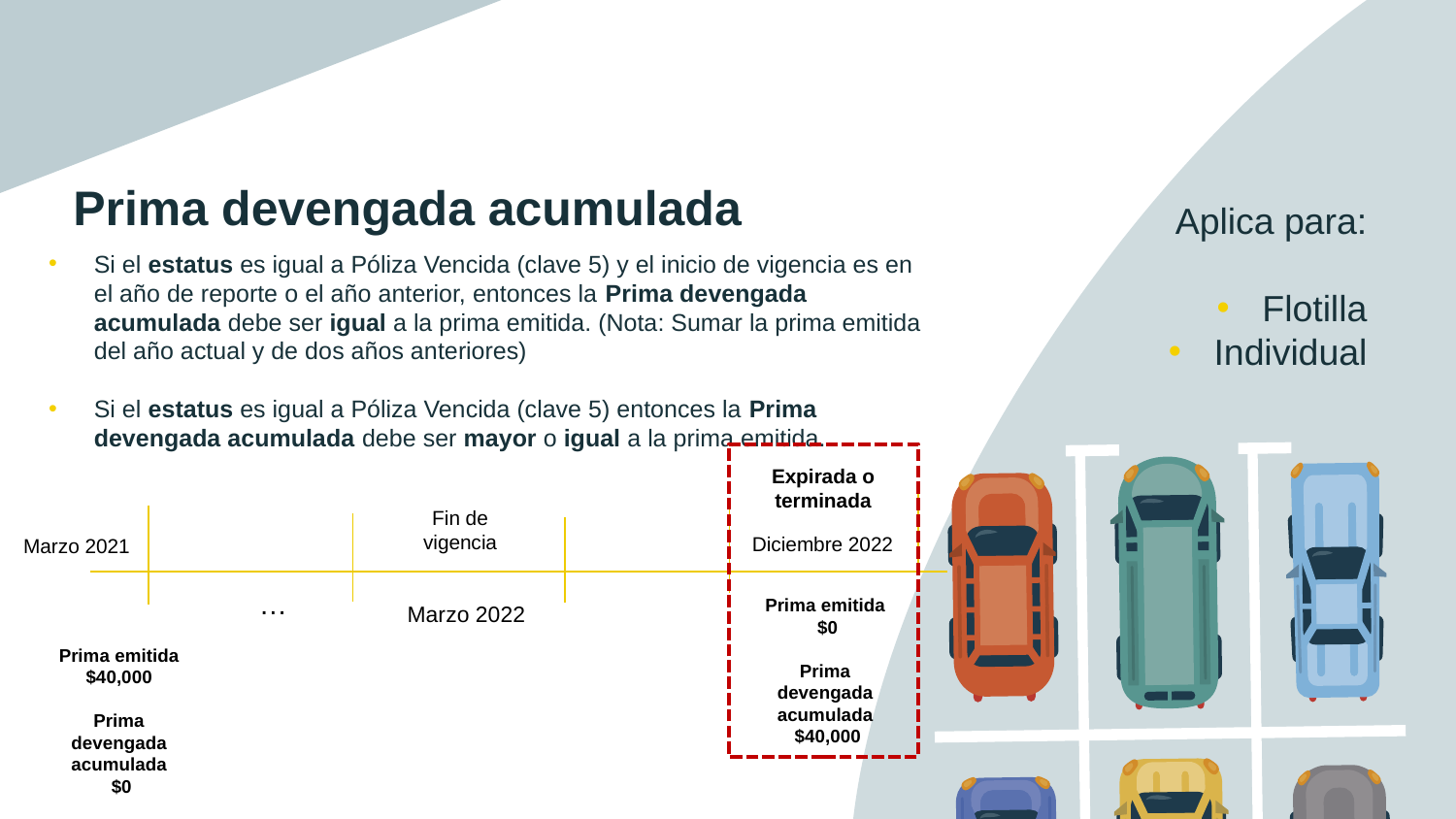

# Prima devengada acumulada
Aplica para:

Flotilla
Individual

Si el estatus es igual a Póliza Vencida (clave 5) y el inicio de vigencia es en el año de reporte o el año anterior, entonces la Prima devengada acumulada debe ser igual a la prima emitida. (Nota: Sumar la prima emitida del año actual y de dos años anteriores)

Si el estatus es igual a Póliza Vencida (clave 5) entonces la Prima devengada acumulada debe ser mayor o igual a la prima emitida.

Expirada o terminada
Fin de vigencia
Diciembre 2022
Marzo 2021
…
Prima emitida
 $0

Prima devengada acumulada
 $40,000
Marzo 2022
Prima emitida $40,000

Prima devengada acumulada
 $0